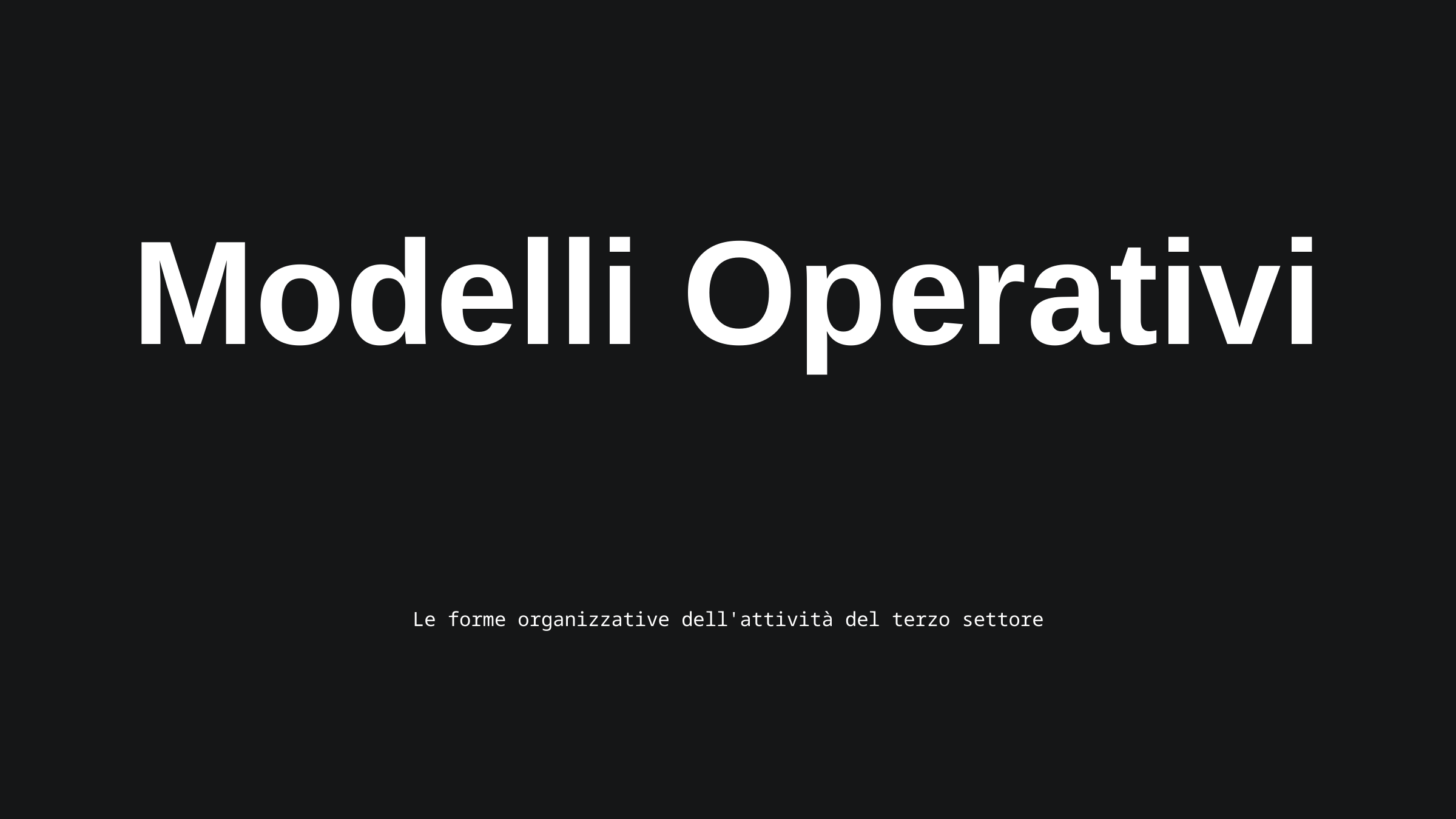

Modelli Operativi
Le forme organizzative dell'attività del terzo settore